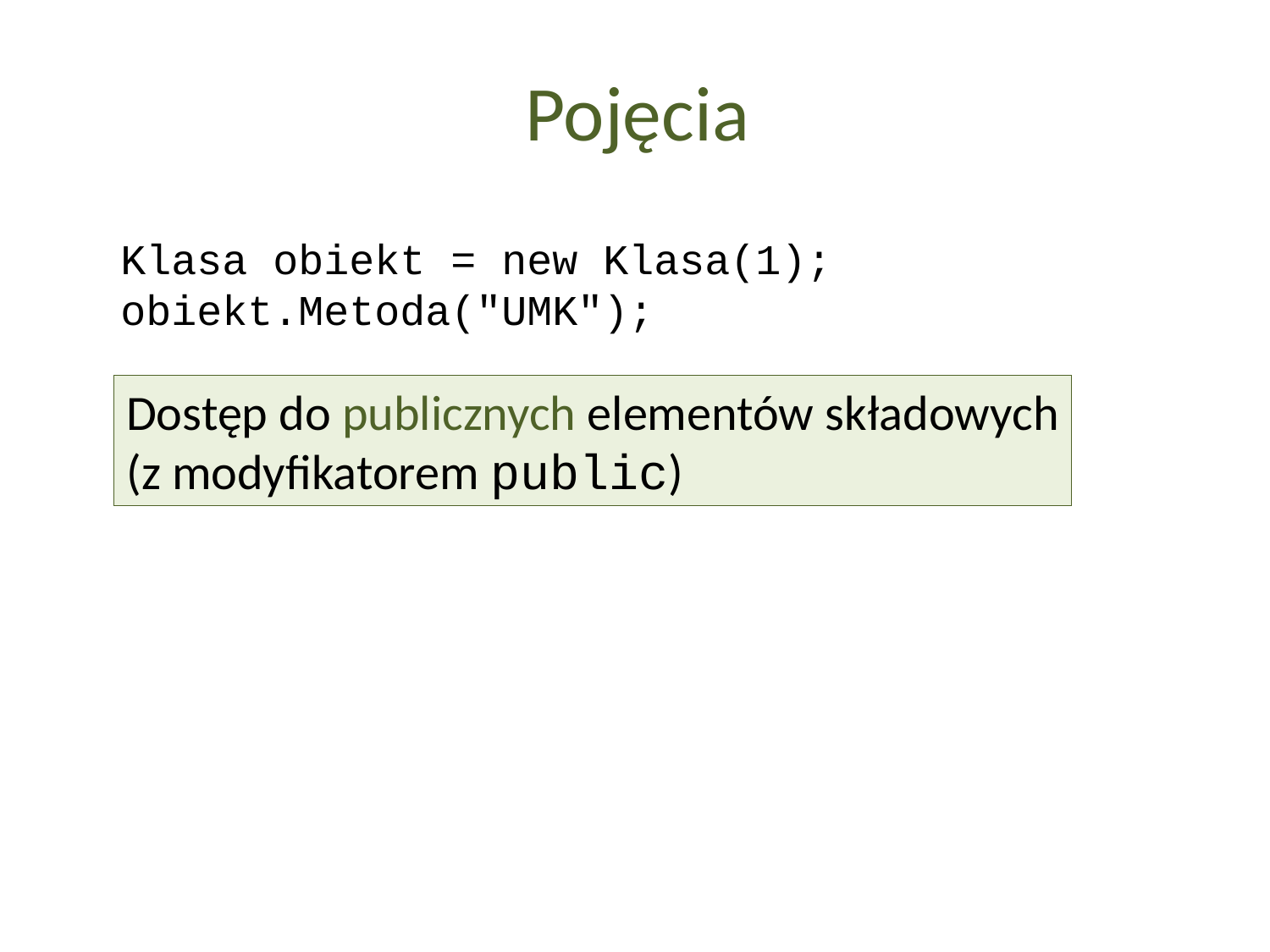

Pojęcia
Klasa obiekt = new Klasa(1);
obiekt.Metoda("UMK");
Dostęp do publicznych elementów składowych
(z modyfikatorem public)